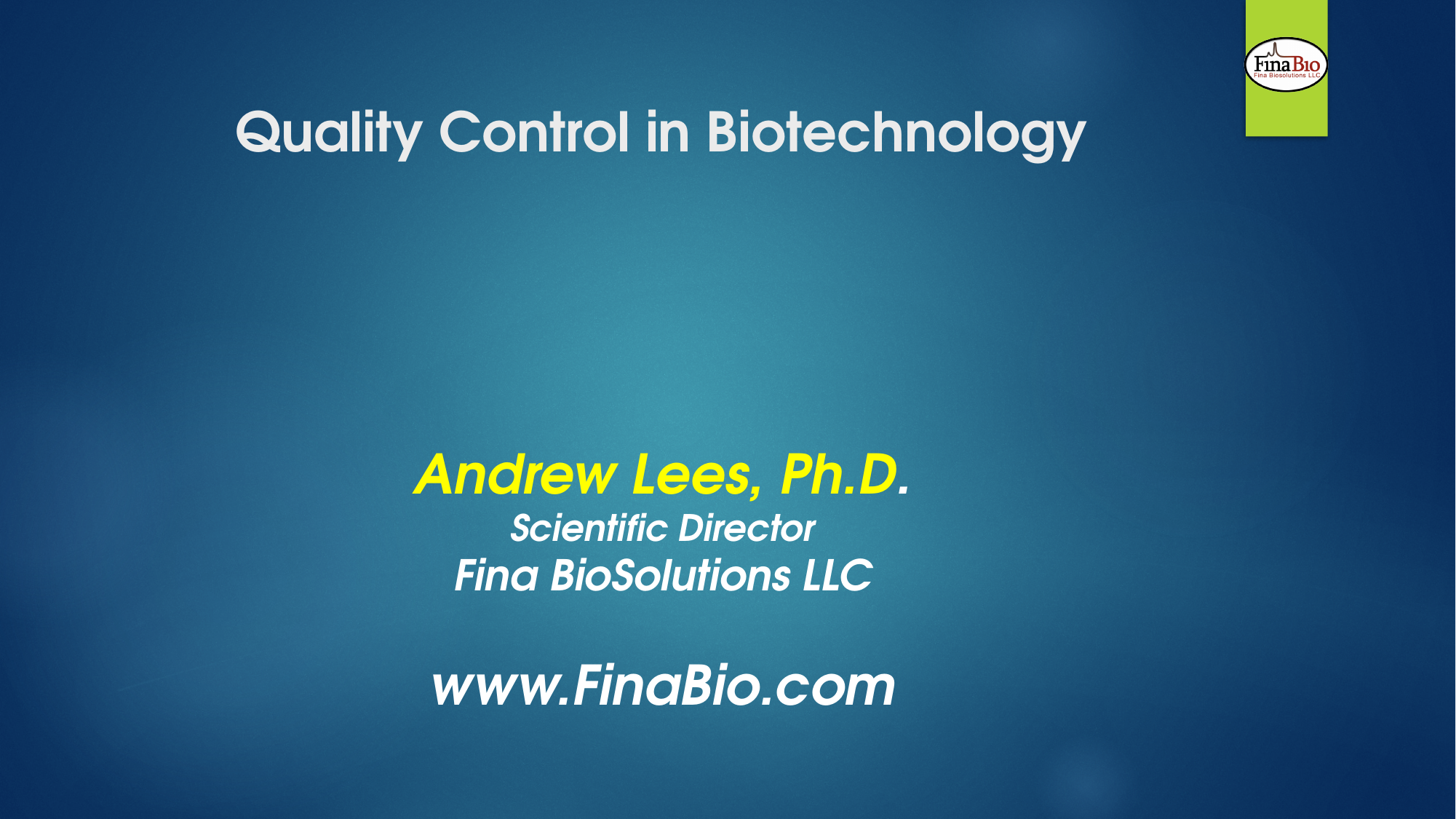

# Quality Control in Biotechnology
Andrew Lees, Ph.D.
Scientific Director
Fina BioSolutions LLC

www.FinaBio.com